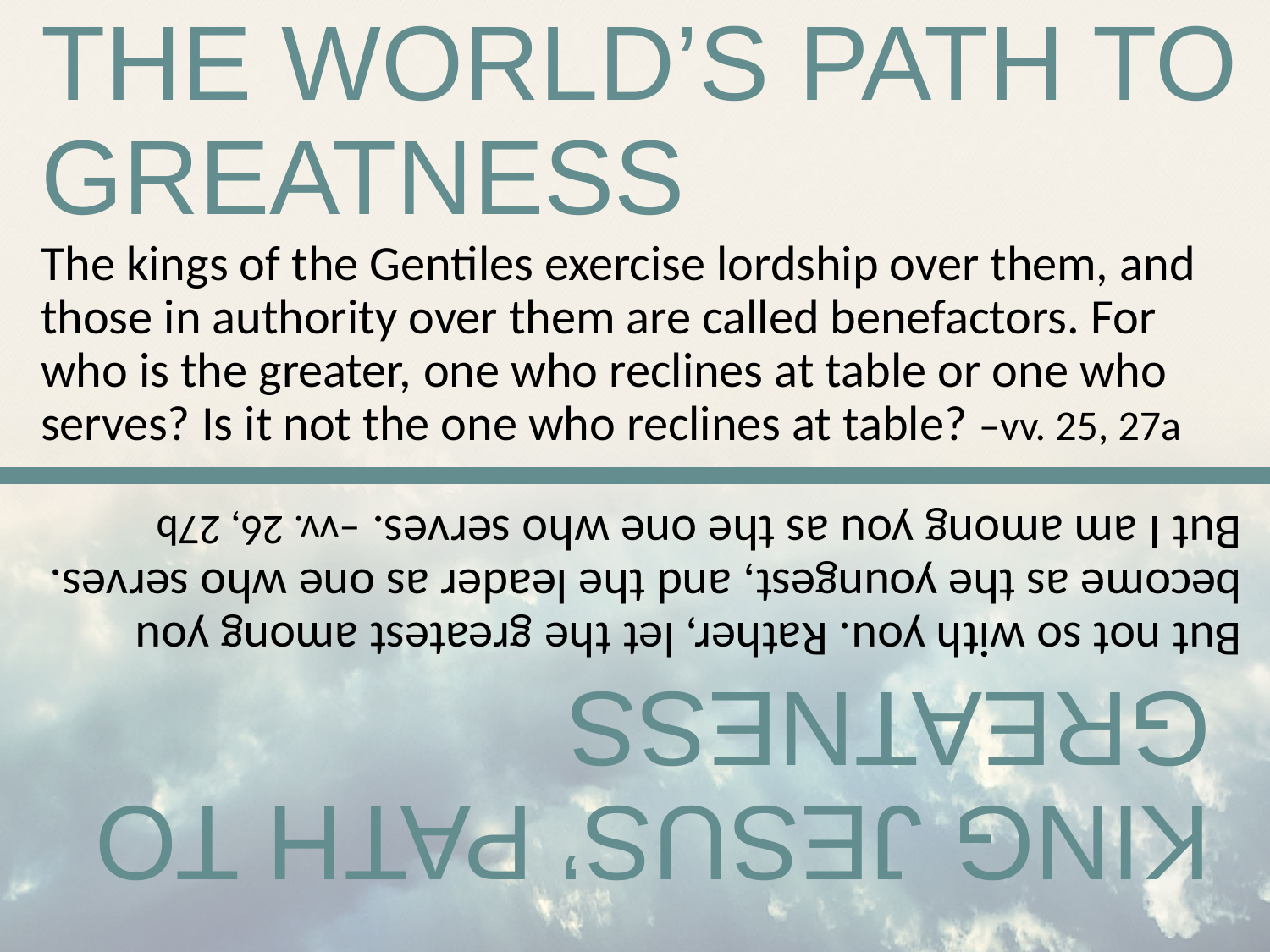

# The WORLD’s path to greatness
The kings of the Gentiles exercise lordship over them, and those in authority over them are called benefactors. For who is the greater, one who reclines at table or one who serves? Is it not the one who reclines at table? –vv. 25, 27a
But not so with you. Rather, let the greatest among you become as the youngest, and the leader as one who serves. But I am among you as the one who serves. –vv. 26, 27b
 King Jesus’ path to
 greatness